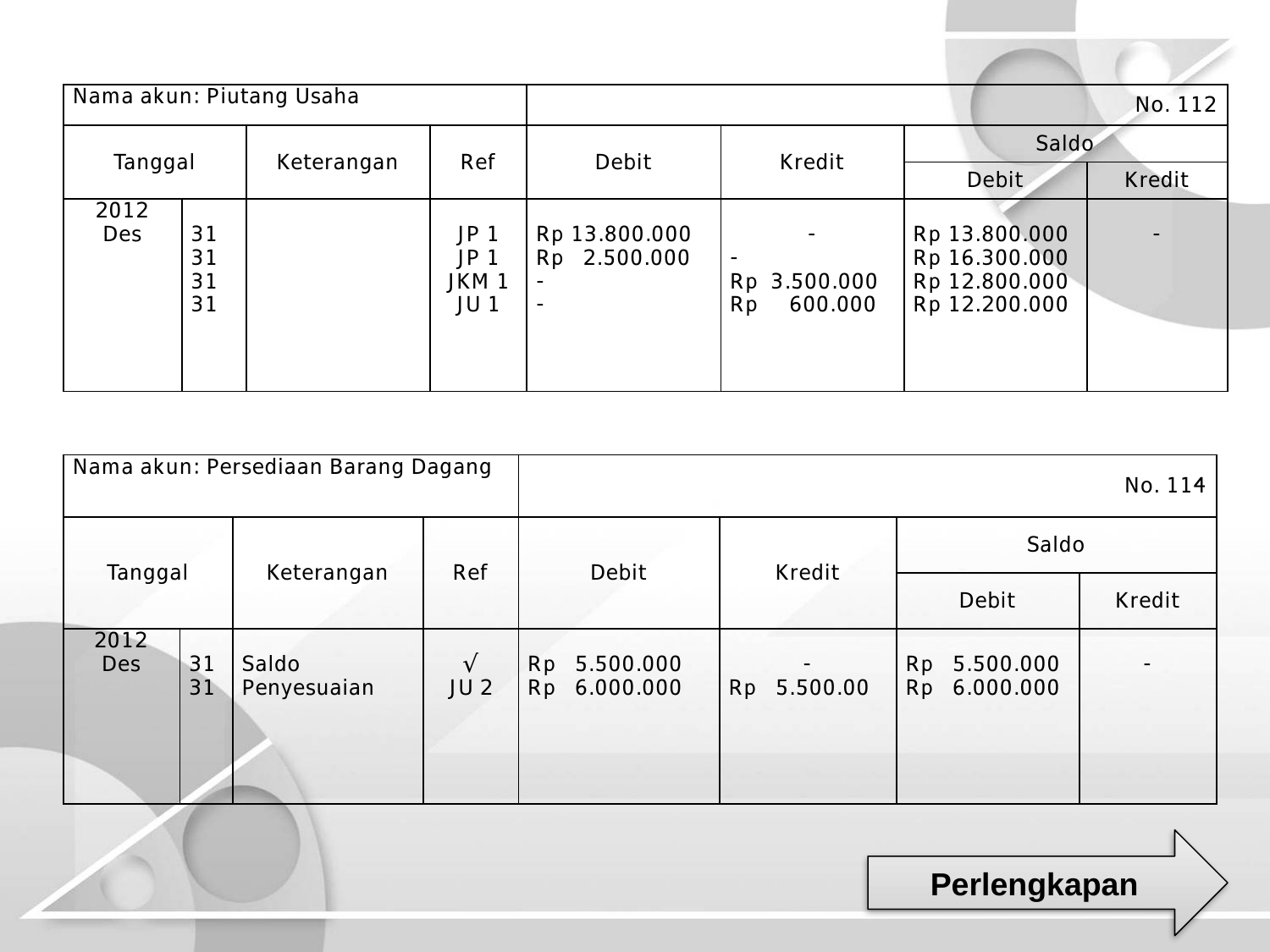

| Nama akun: Piutang Usaha |  |  |  | No. 112 |  |  |  |
| --- | --- | --- | --- | --- | --- | --- | --- |
| Tanggal |  | Keterangan | Ref | Debit | Kredit | Saldo |  |
|  |  |  |  |  |  | Debit | Kredit |
| 2012 Des | 31 31 31 31 |  | JP 1 JP 1 JKM 1 JU 1 | Rp 13.800.000 Rp 2.500.000 - - | - - Rp 3.500.000 Rp 600.000 | Rp 13.800.000 Rp 16.300.000 Rp 12.800.000 Rp 12.200.000 | - |
| Nama akun: Persediaan Barang Dagang |  |  |  | No. 114 |  |  |  |
| --- | --- | --- | --- | --- | --- | --- | --- |
| Tanggal |  | Keterangan | Ref | Debit | Kredit | Saldo |  |
|  |  |  |  |  |  | Debit | Kredit |
| 2012 Des | 31 31 | Saldo Penyesuaian | √ JU 2 | Rp 5.500.000 Rp 6.000.000 | - Rp 5.500.00 | Rp 5.500.000 Rp 6.000.000 | - |
Perlengkapan